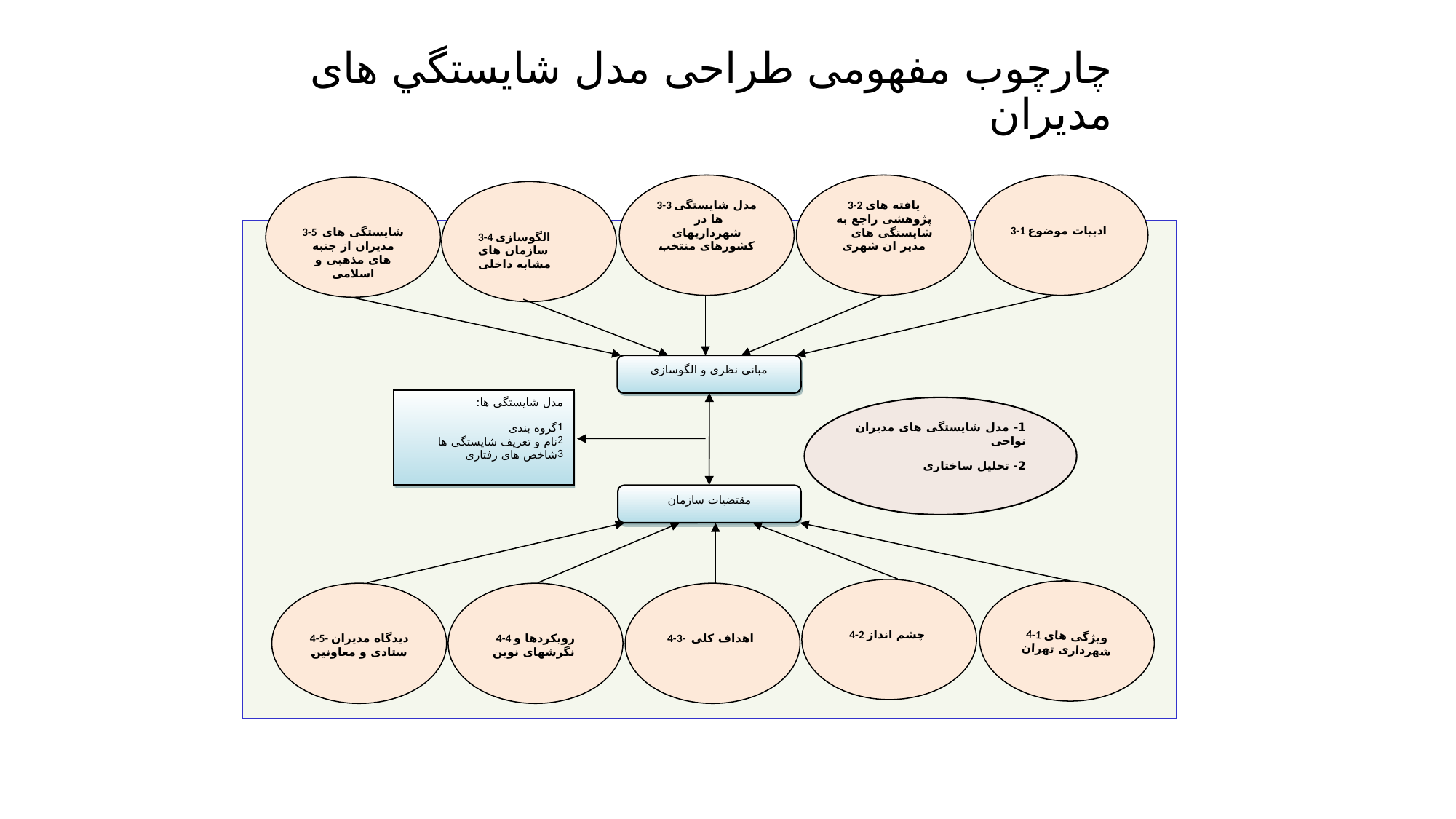

# چارچوب مفهومی طراحی مدل شايستگي های مدیران
3-3 مدل شایستگی ها در  شهرداریهای کشورهای منتخب
3-2 یافته های پژوهشی راجع به شایستگی های     مدیر ان شهری

3-1 ادبیات موضوع

3-5  شایستگی های مدیران از جنبه های مذهبی و اسلامی

3-4 الگوسازی سازمان های مشابه داخلی

مبانی نظری و الگوسازی

مقتضیات سازمان

4-3-  اهداف کلی

4-4 رویکردها و نگرشهای نوین

4-5- دیدگاه مدیران ستادی و معاونین

4-1 ویژگی های شهرداری تهران

4-2 چشم انداز

مدل شایستگی ها:
گروه بندی
نام و تعریف شایستگی ها
شاخص های رفتاری

1- مدل شایستگی های مدیران نواحی
2- تحلیل ساختاری
12